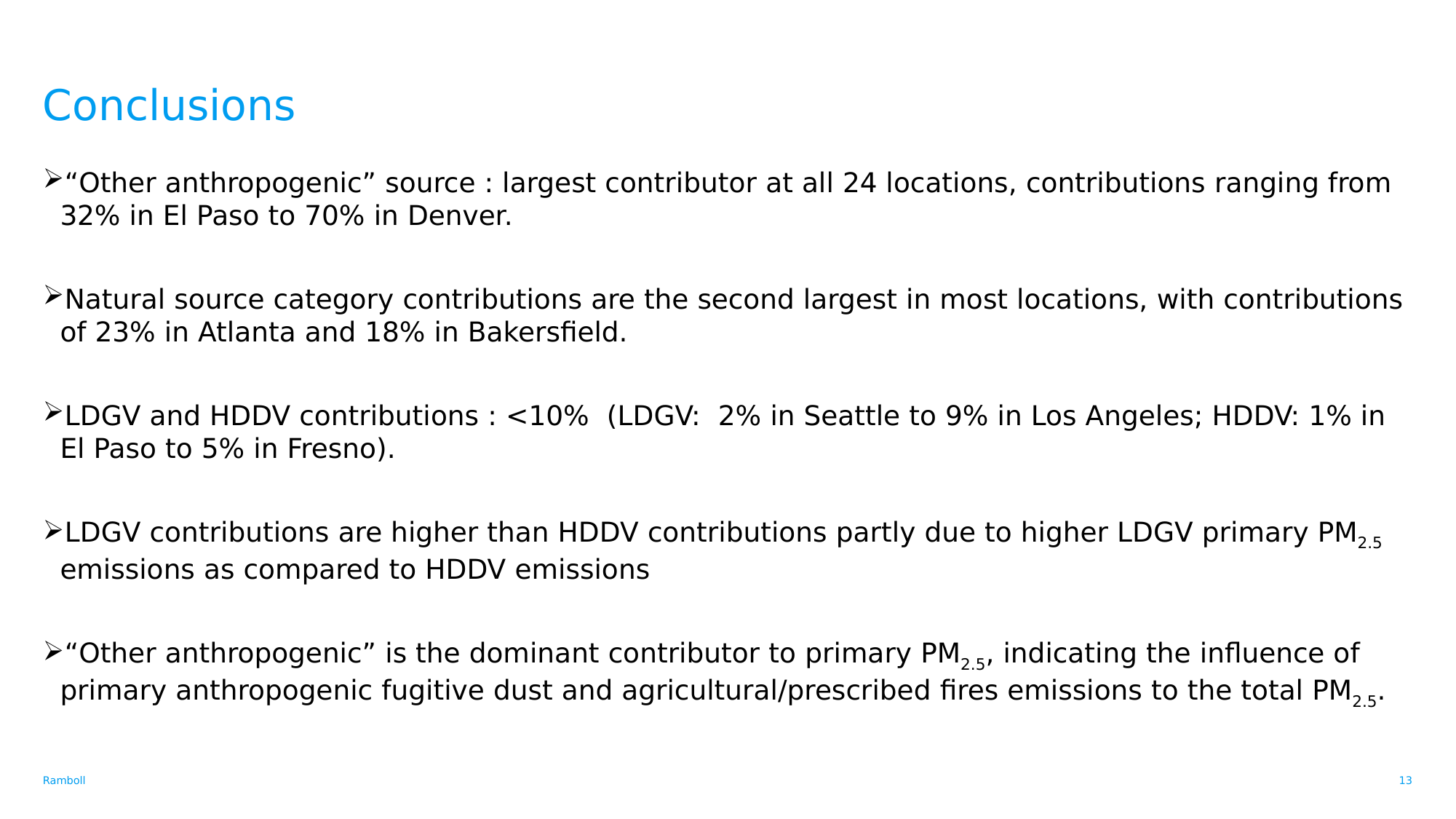

# Conclusions
“Other anthropogenic” source : largest contributor at all 24 locations, contributions ranging from 32% in El Paso to 70% in Denver.

Natural source category contributions are the second largest in most locations, with contributions of 23% in Atlanta and 18% in Bakersfield.

LDGV and HDDV contributions : <10%  (LDGV:  2% in Seattle to 9% in Los Angeles; HDDV: 1% in El Paso to 5% in Fresno).

LDGV contributions are higher than HDDV contributions partly due to higher LDGV primary PM2.5 emissions as compared to HDDV emissions

“Other anthropogenic” is the dominant contributor to primary PM2.5, indicating the influence of primary anthropogenic fugitive dust and agricultural/prescribed fires emissions to the total PM2.5.

13